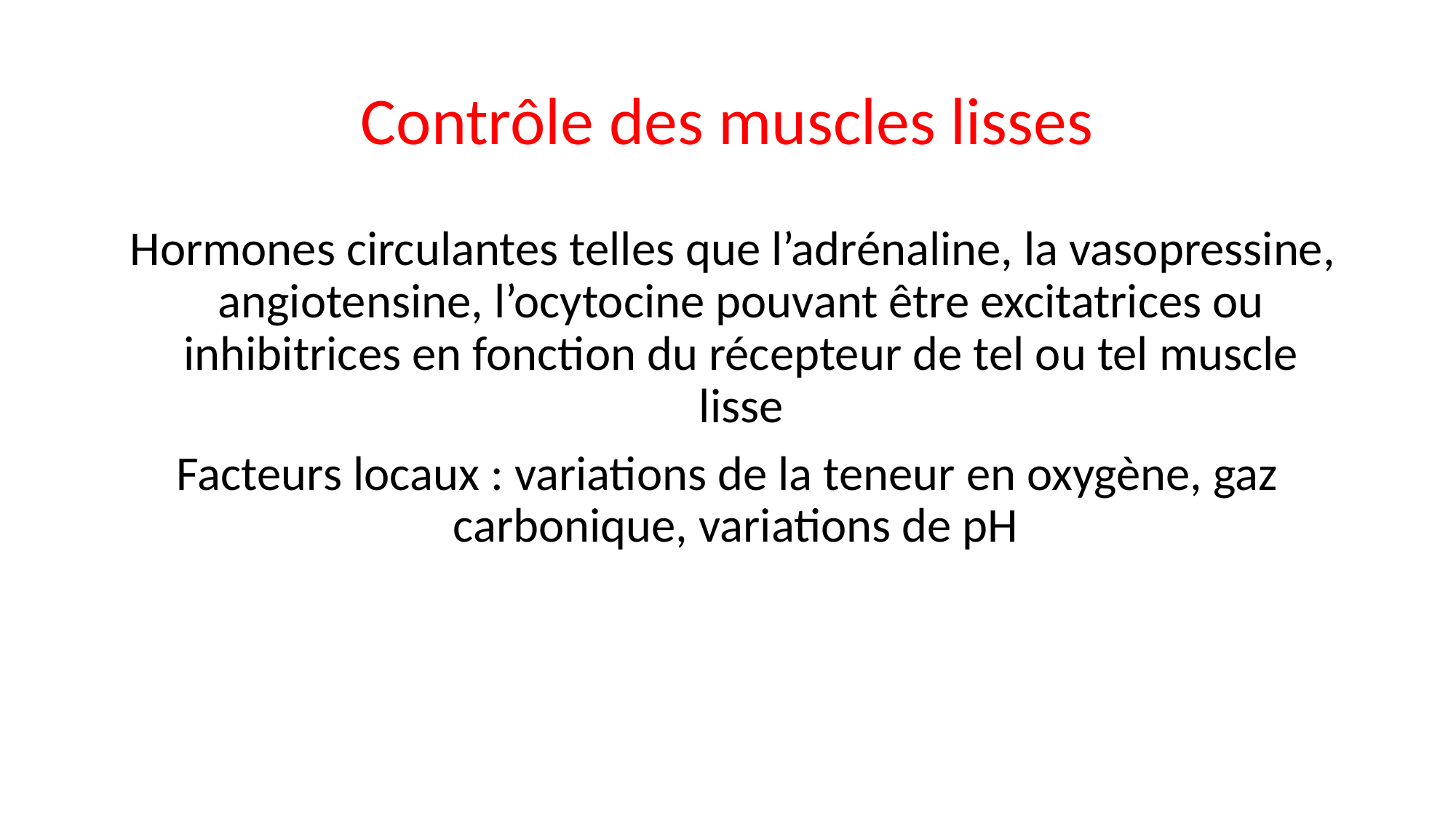

# Contrôle des muscles lisses
 Hormones circulantes telles que l’adrénaline, la vasopressine, angiotensine, l’ocytocine pouvant être excitatrices ou inhibitrices en fonction du récepteur de tel ou tel muscle lisse
Facteurs locaux : variations de la teneur en oxygène, gaz carbonique, variations de pH